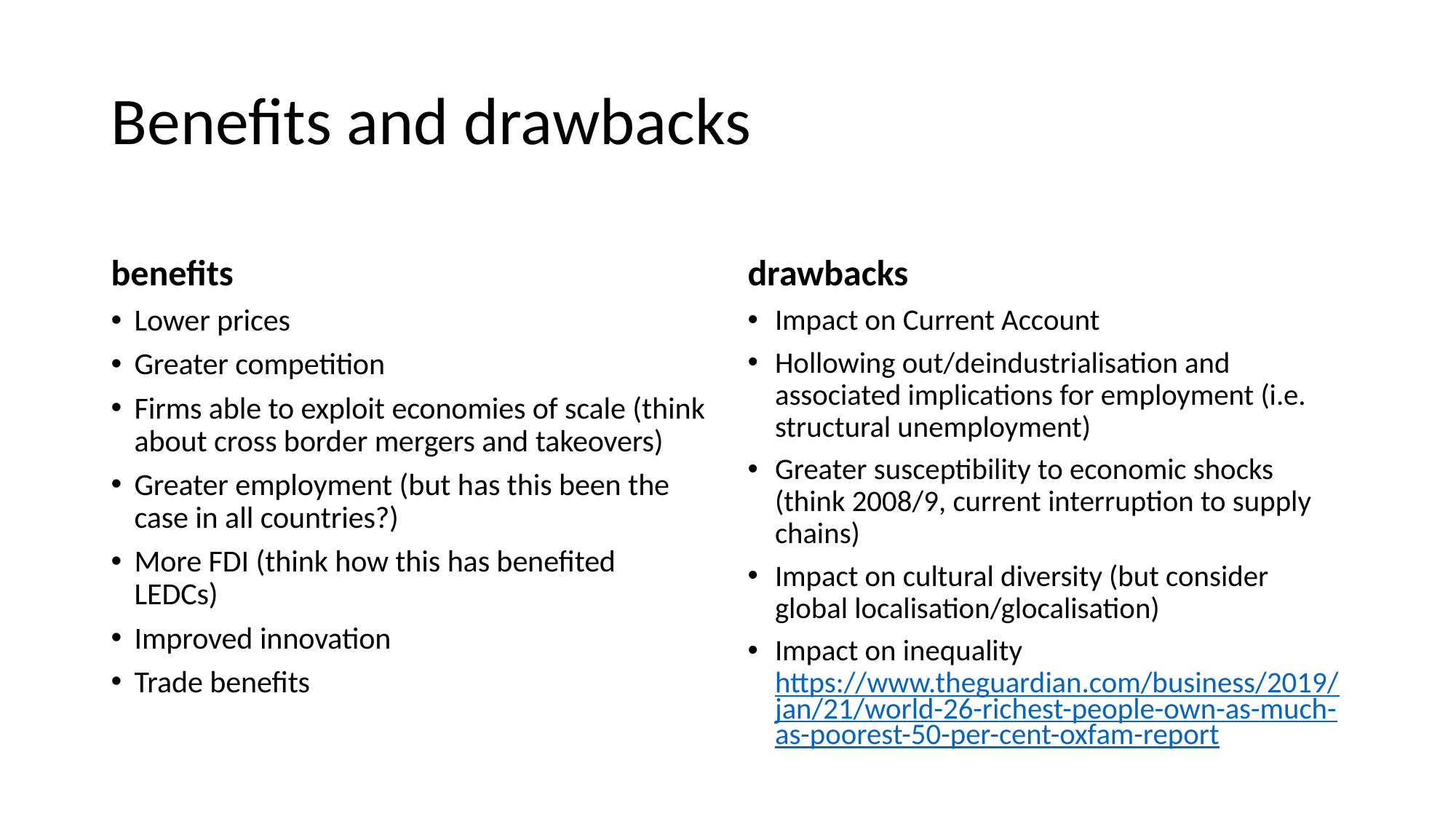

# Benefits and drawbacks
benefits
drawbacks
Lower prices
Greater competition
Firms able to exploit economies of scale (think about cross border mergers and takeovers)
Greater employment (but has this been the case in all countries?)
More FDI (think how this has benefited LEDCs)
Improved innovation
Trade benefits
Impact on Current Account
Hollowing out/deindustrialisation and associated implications for employment (i.e. structural unemployment)
Greater susceptibility to economic shocks (think 2008/9, current interruption to supply chains)
Impact on cultural diversity (but consider global localisation/glocalisation)
Impact on inequality https://www.theguardian.com/business/2019/jan/21/world-26-richest-people-own-as-much-as-poorest-50-per-cent-oxfam-report